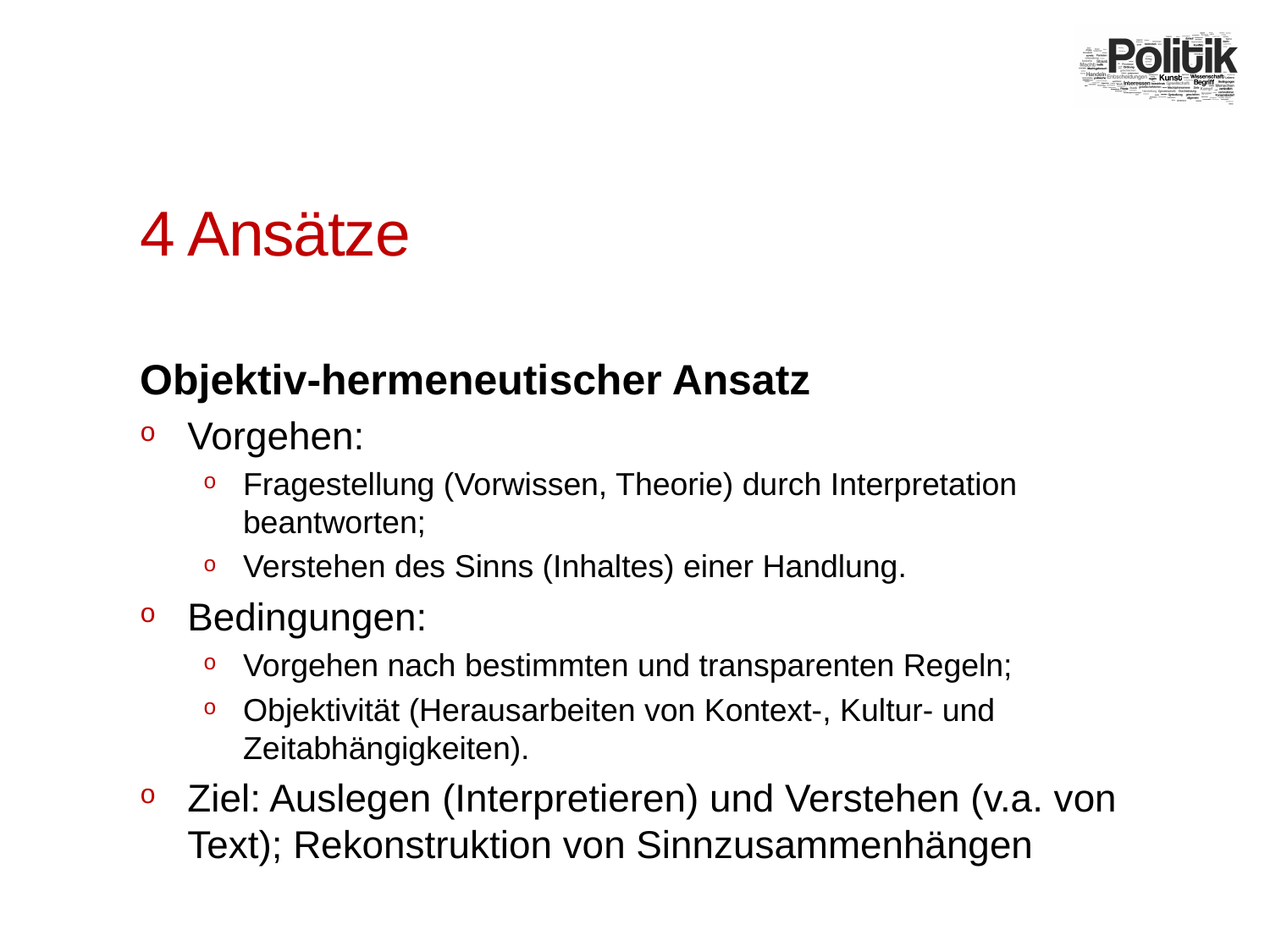

# 4 Ansätze
Objektiv-hermeneutischer Ansatz
Vorgehen:
Fragestellung (Vorwissen, Theorie) durch Interpretation beantworten;
Verstehen des Sinns (Inhaltes) einer Handlung.
Bedingungen:
Vorgehen nach bestimmten und transparenten Regeln;
Objektivität (Herausarbeiten von Kontext-, Kultur- und Zeitabhängigkeiten).
Ziel: Auslegen (Interpretieren) und Verstehen (v.a. von Text); Rekonstruktion von Sinnzusammenhängen